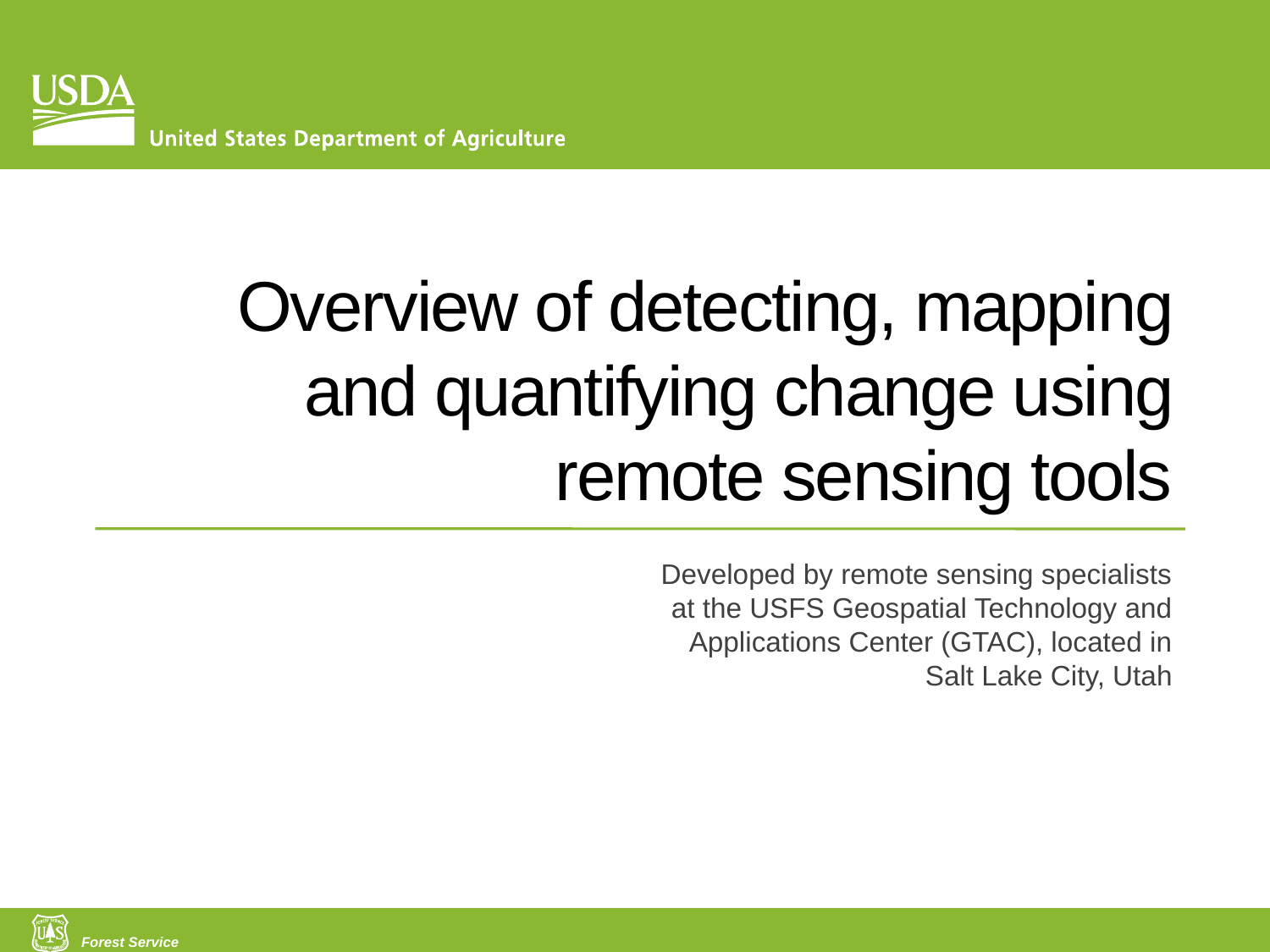

# Overview of detecting, mapping and quantifying change using remote sensing tools
Developed by remote sensing specialists at the USFS Geospatial Technology and Applications Center (GTAC), located in Salt Lake City, Utah